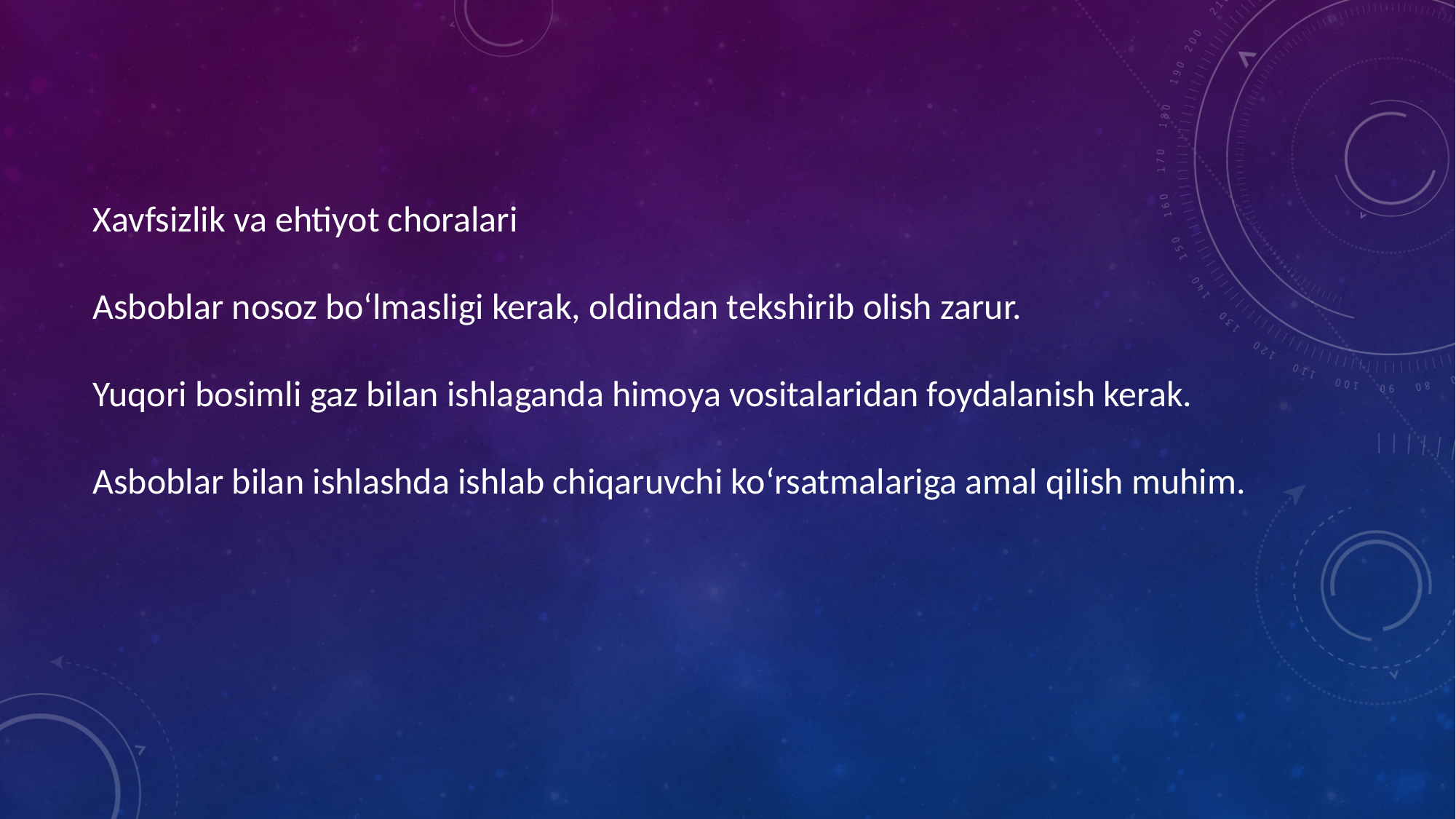

# Xavfsizlik va ehtiyot choralari Asboblar nosoz bo‘lmasligi kerak, oldindan tekshirib olish zarur. Yuqori bosimli gaz bilan ishlaganda himoya vositalaridan foydalanish kerak. Asboblar bilan ishlashda ishlab chiqaruvchi ko‘rsatmalariga amal qilish muhim.